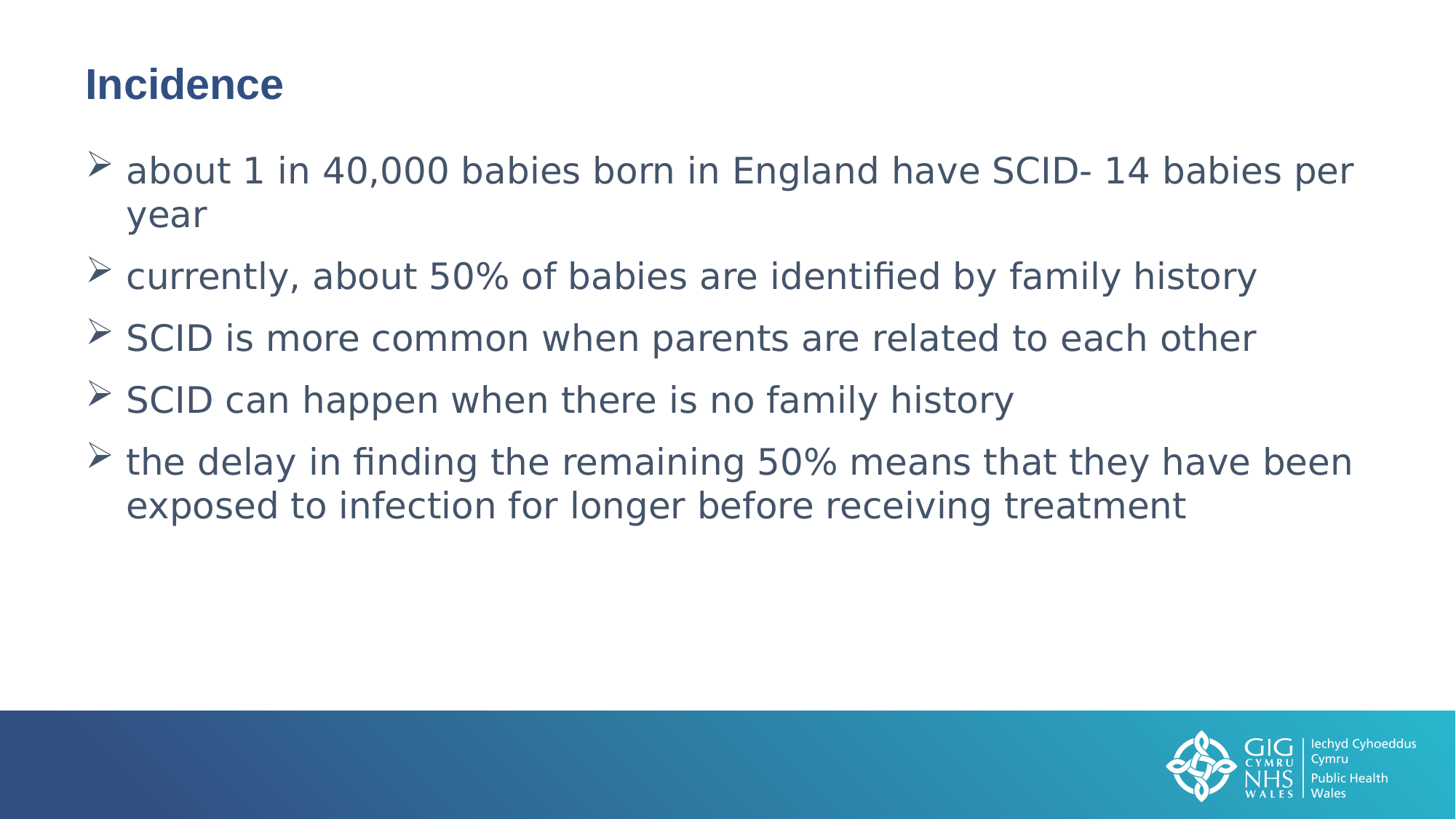

Incidence
about 1 in 40,000 babies born in England have SCID- 14 babies per year
currently, about 50% of babies are identified by family history
SCID is more common when parents are related to each other
SCID can happen when there is no family history
the delay in finding the remaining 50% means that they have been exposed to infection for longer before receiving treatment